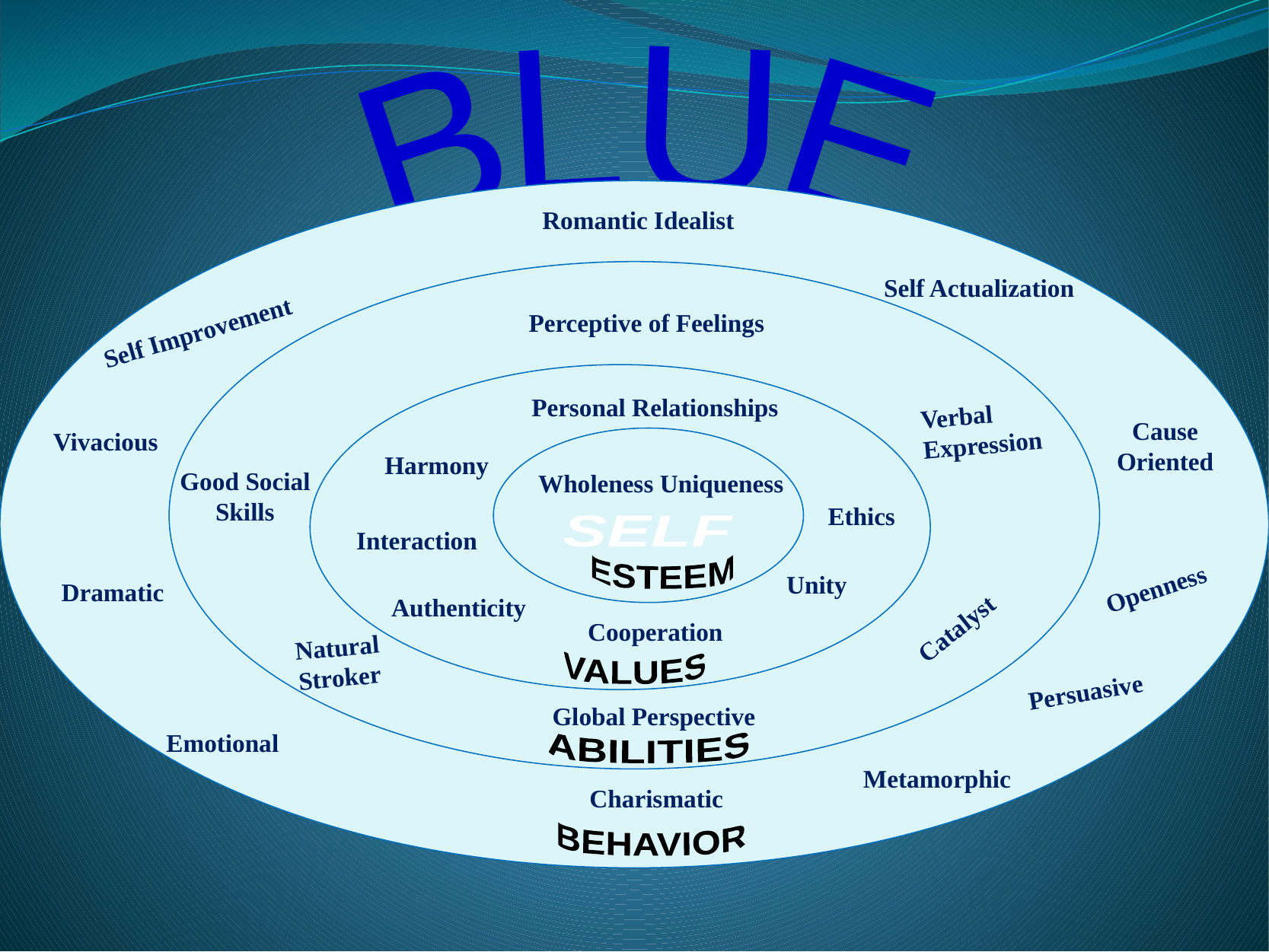

#
BLUE

Romantic Idealist

Self Actualization
Perceptive of Feelings
Self Improvement

Personal Relationships
Verbal Expression
Cause Oriented
Vivacious

Harmony
Good Social Skills
Wholeness Uniqueness
Ethics
SELF
Interaction
ESTEEM
Unity
Openness
Dramatic
Authenticity
Catalyst
Cooperation
Natural Stroker
VALUES
Persuasive
Global Perspective
Emotional

ABILITIES
Metamorphic
Charismatic
BEHAVIOR